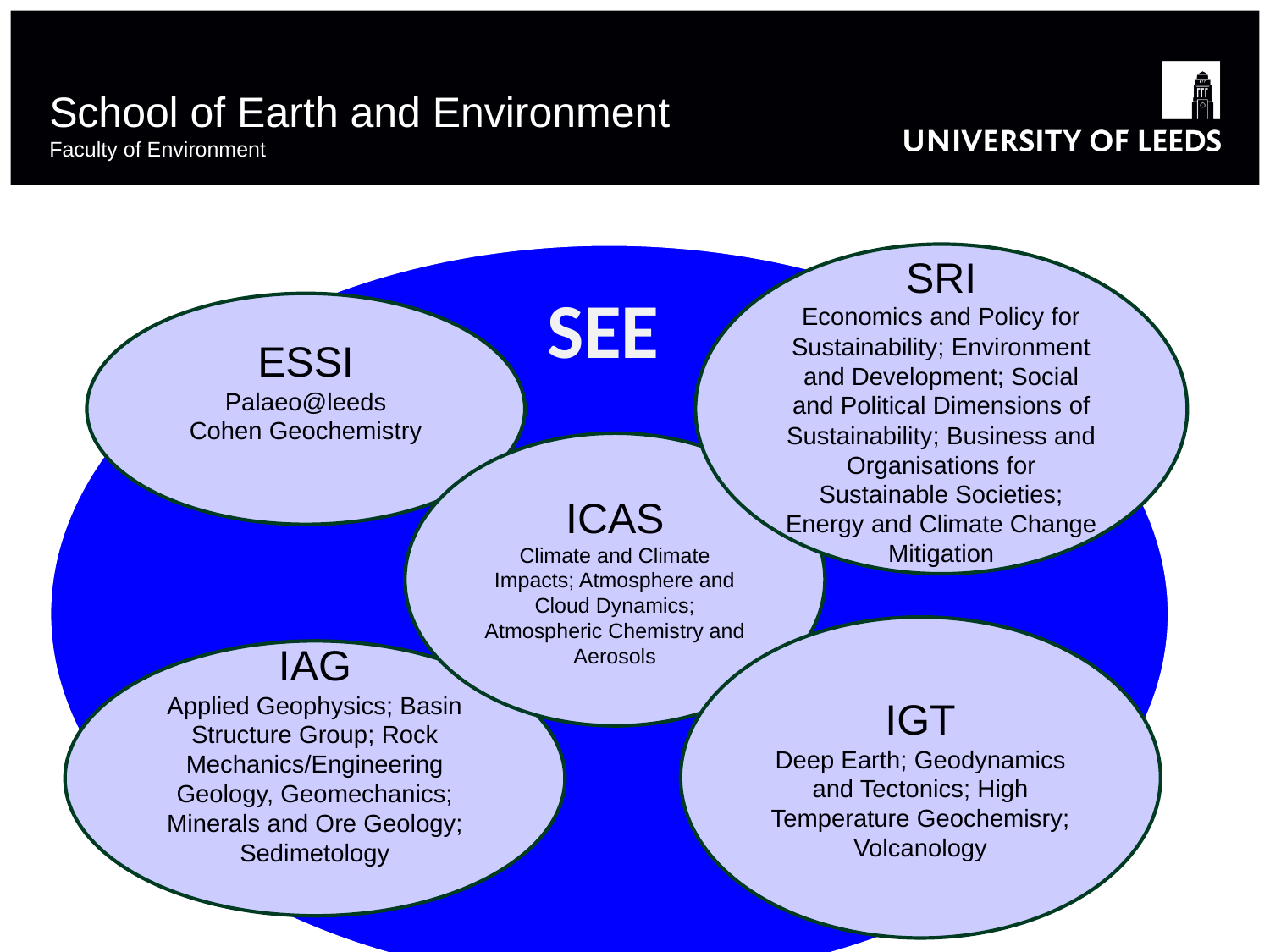

# School of Earth and Environment Faculty of Environment

SRI
Economics and Policy for Sustainability; Environment and Development; Social and Political Dimensions of Sustainability; Business and Organisations for Sustainable Societies; Energy and Climate Change Mitigation
SEE
Leeds University Business School (LUBS)
ESSI
Palaeo@leeds
Cohen Geochemistry

Faculty of Engineering
ICAS
Climate and Climate Impacts; Atmosphere and Cloud Dynamics; Atmospheric Chemistry and Aerosols
Sciences (MaPS)
IGT
Deep Earth; Geodynamics and Tectonics; High Temperature Geochemisry; Volcanology
Faculty of Economics Social Sciences and Law (ESSL)
IAG
Applied Geophysics; Basin Structure Group; Rock Mechanics/Engineering Geology, Geomechanics; Minerals and Ore Geology; Sedimetology

Faculty of Arts, Humanities and Cultures